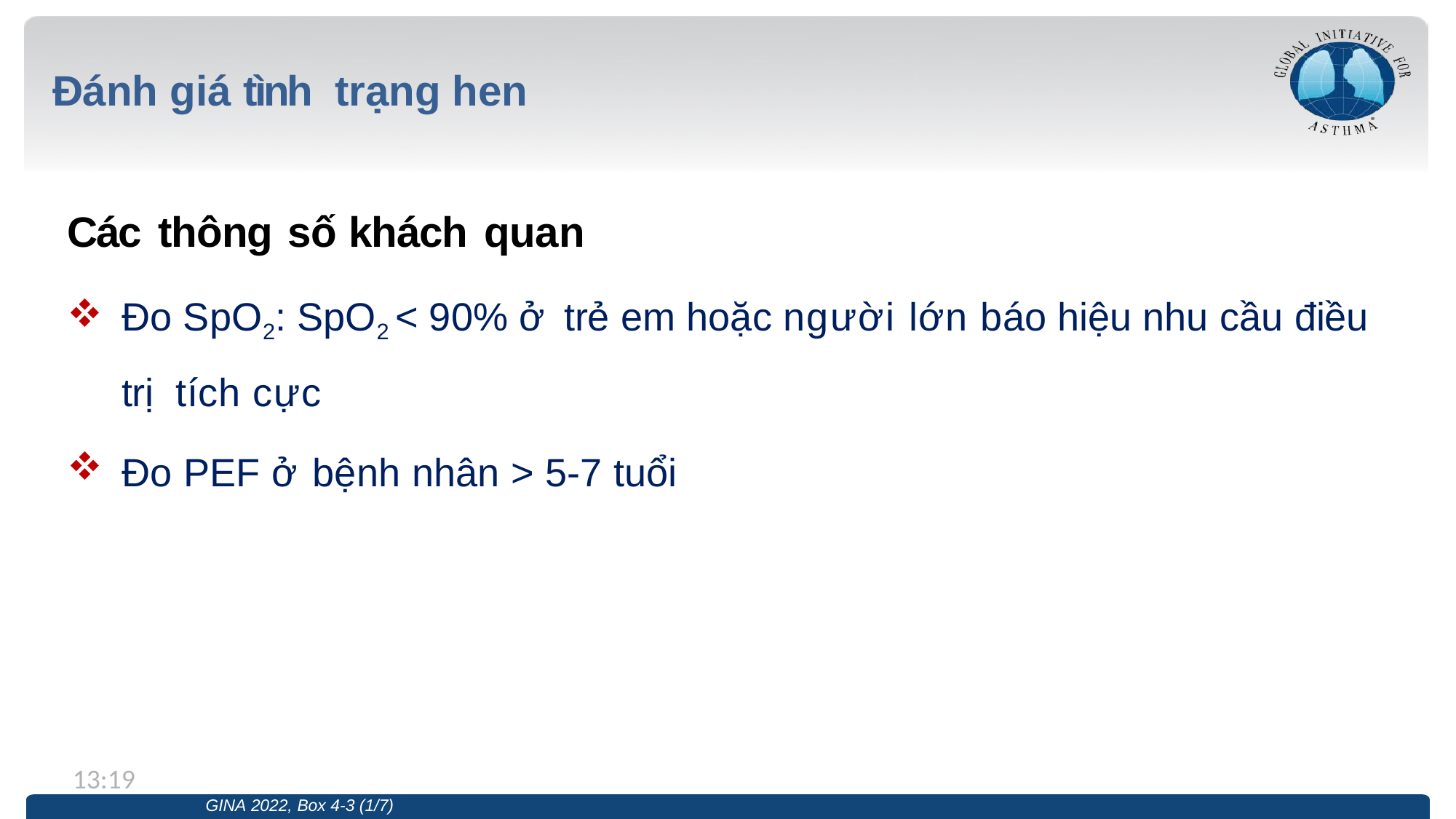

# Đánh giá tình	trạng hen
Các thông số khách quan
Đo SpO2: SpO2 < 90% ở trẻ em hoặc người lớn báo hiệu nhu cầu điều trị  tích cực
Đo PEF ở bệnh nhân > 5-7 tuổi
13:19
GINA 2022, Box 4-3 (1/7)